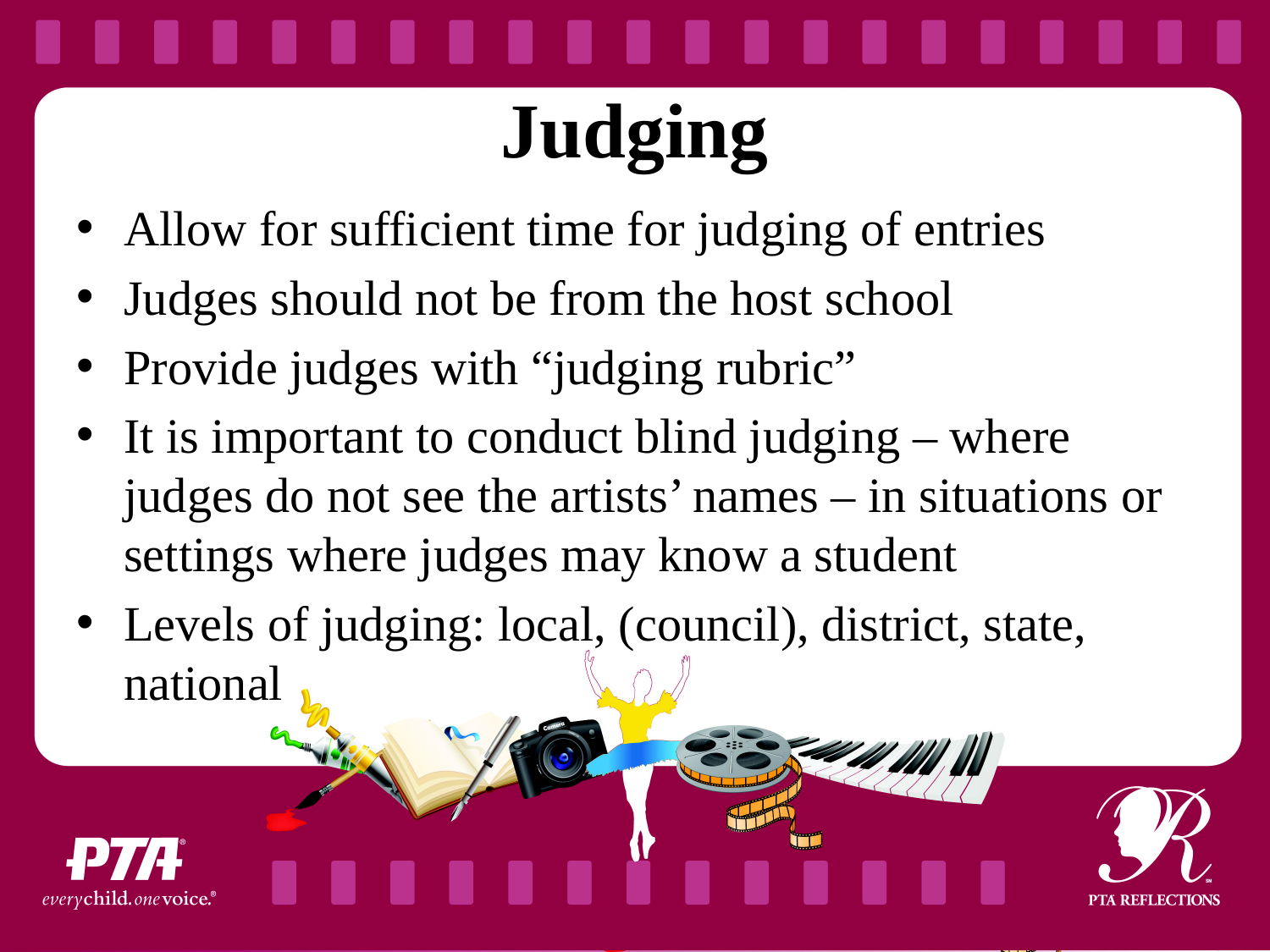

# Judging
Allow for sufficient time for judging of entries
Judges should not be from the host school
Provide judges with “judging rubric”
It is important to conduct blind judging – where judges do not see the artists’ names – in situations or settings where judges may know a student
Levels of judging: local, (council), district, state, national